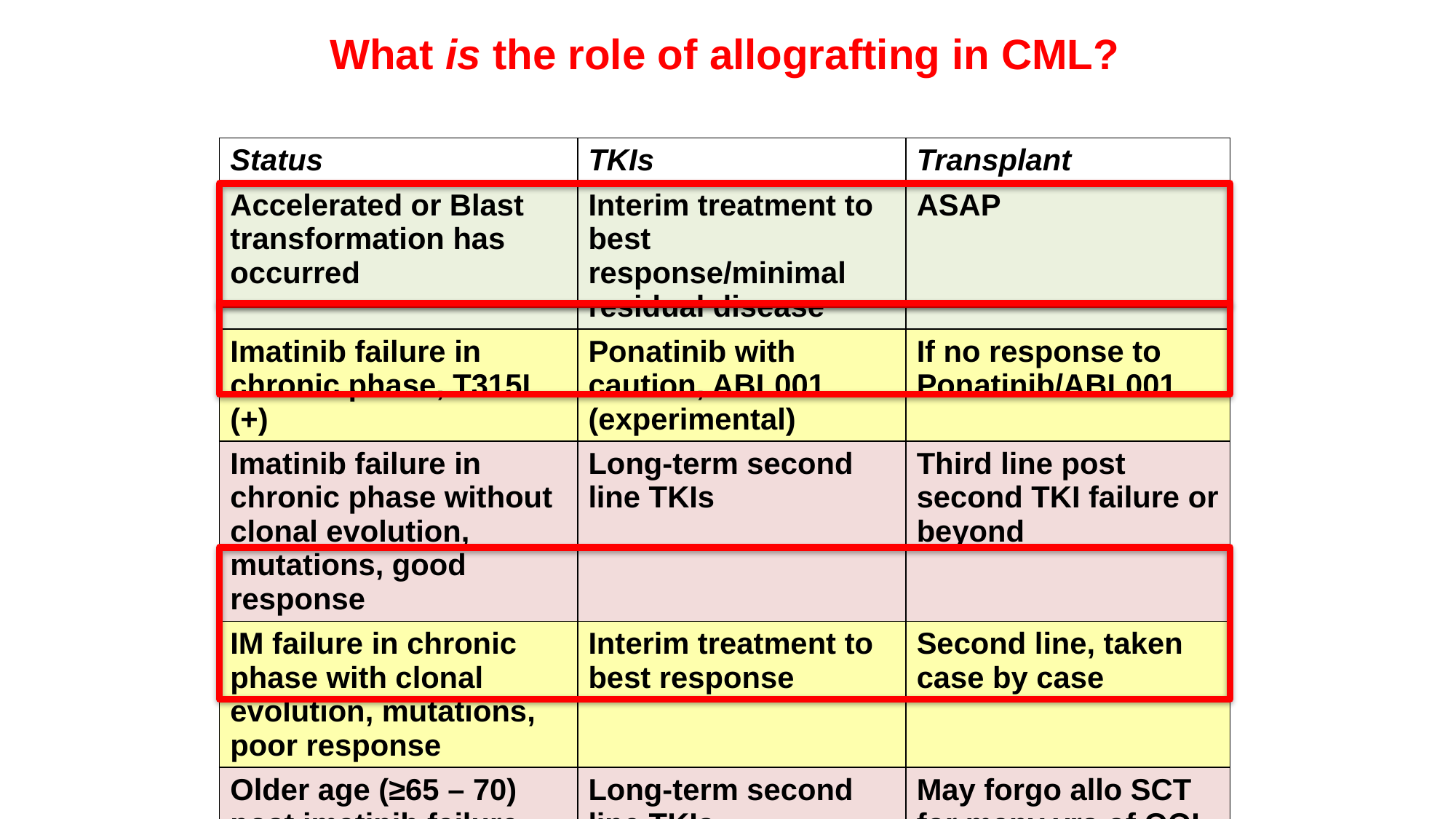

What is the role of allografting in CML?
| Status | TKIs | Transplant |
| --- | --- | --- |
| Accelerated or Blast transformation has occurred | Interim treatment to best response/minimal residual disease | ASAP |
| Imatinib failure in chronic phase, T315I (+) | Ponatinib with caution, ABL001 (experimental) | If no response to Ponatinib/ABL001 |
| Imatinib failure in chronic phase without clonal evolution, mutations, good response | Long-term second line TKIs | Third line post second TKI failure or beyond |
| IM failure in chronic phase with clonal evolution, mutations, poor response | Interim treatment to best response | Second line, taken case by case |
| Older age (≥65 – 70) post imatinib failure | Long-term second line TKIs | May forgo allo SCT for many yrs of QOL |